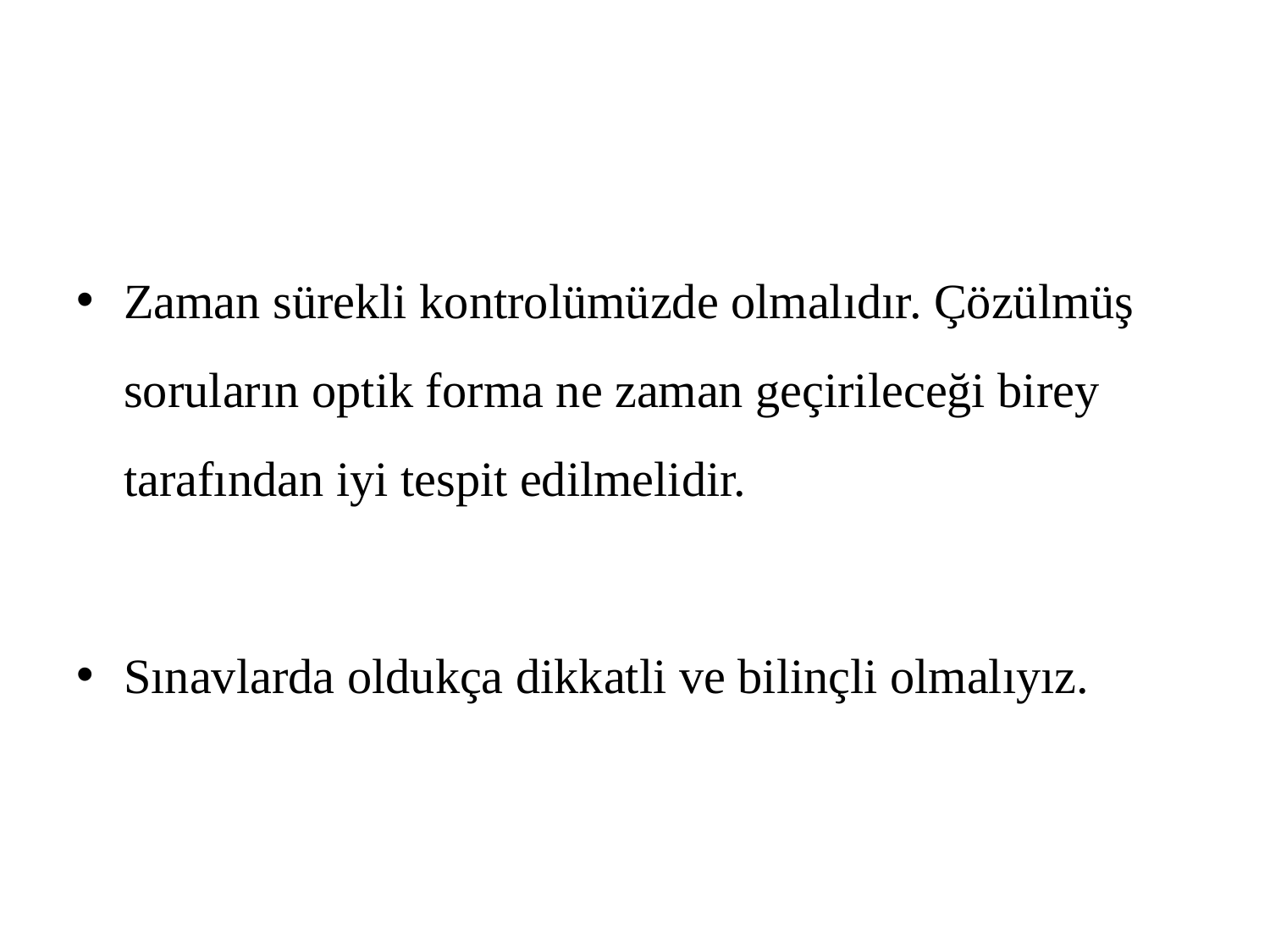

Zaman sürekli kontrolümüzde olmalıdır. Çözülmüş soruların optik forma ne zaman geçirileceği birey tarafından iyi tespit edilmelidir.

Sınavlarda oldukça dikkatli ve bilinçli olmalıyız.